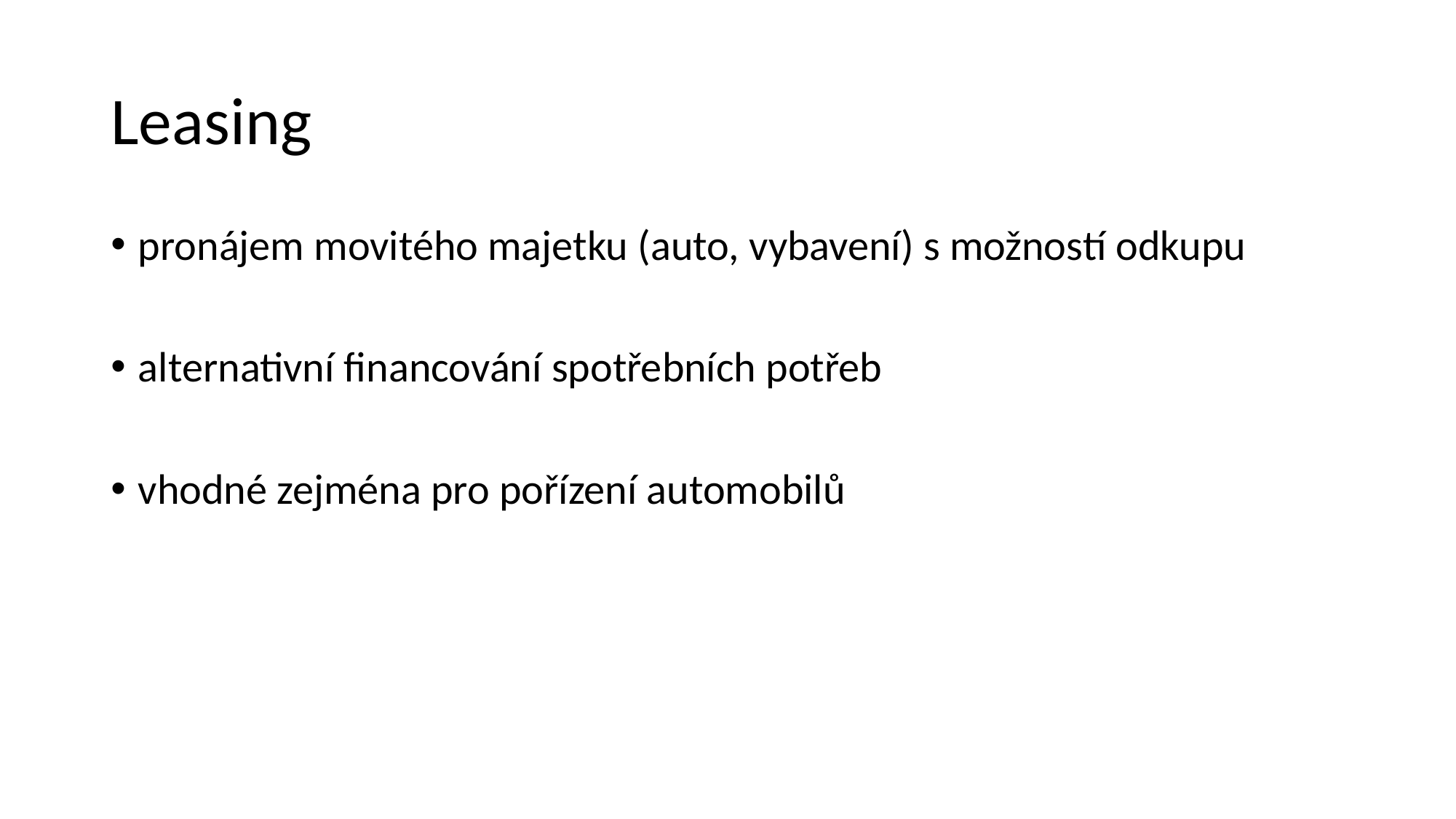

# Leasing
pronájem movitého majetku (auto, vybavení) s možností odkupu

alternativní financování spotřebních potřeb

vhodné zejména pro pořízení automobilů